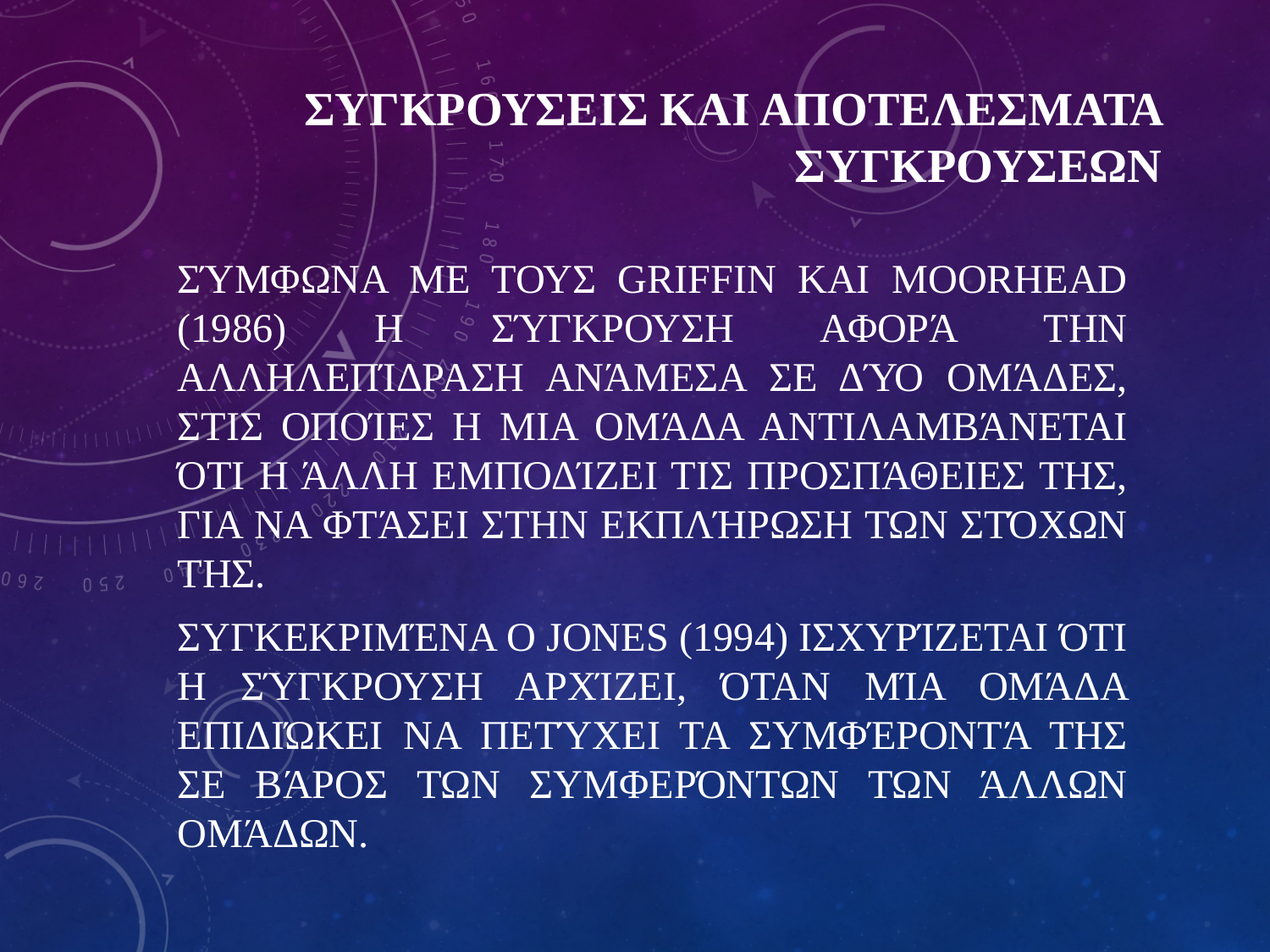

# ΣΥΓΚΡΟΥΣΕΙΣ ΚΑΙ ΑΠΟΤΕΛΕΣΜΑΤΑ ΣΥΓΚΡΟΥΣΕΩΝ
Σύμφωνα με τους Griffin και Moorhead (1986) η σύγκρουση αφορά την αλληλεπίδραση ανάμεσα σε δύο ομάδες, στις οποίες η μια ομάδα αντιλαμβάνεται ότι η άλλη εμποδίζει τις προσπάθειες της, για να φτάσει στην εκπλήρωση των στόχων της.
Συγκεκριμένα ο Jones (1994) ισχυρίζεται ότι η σύγκρουση αρχίζει, όταν μία ομάδα επιδιώκει να πετύχει τα συμφέροντά της σε βάρος των συμφερόντων των άλλων ομάδων.